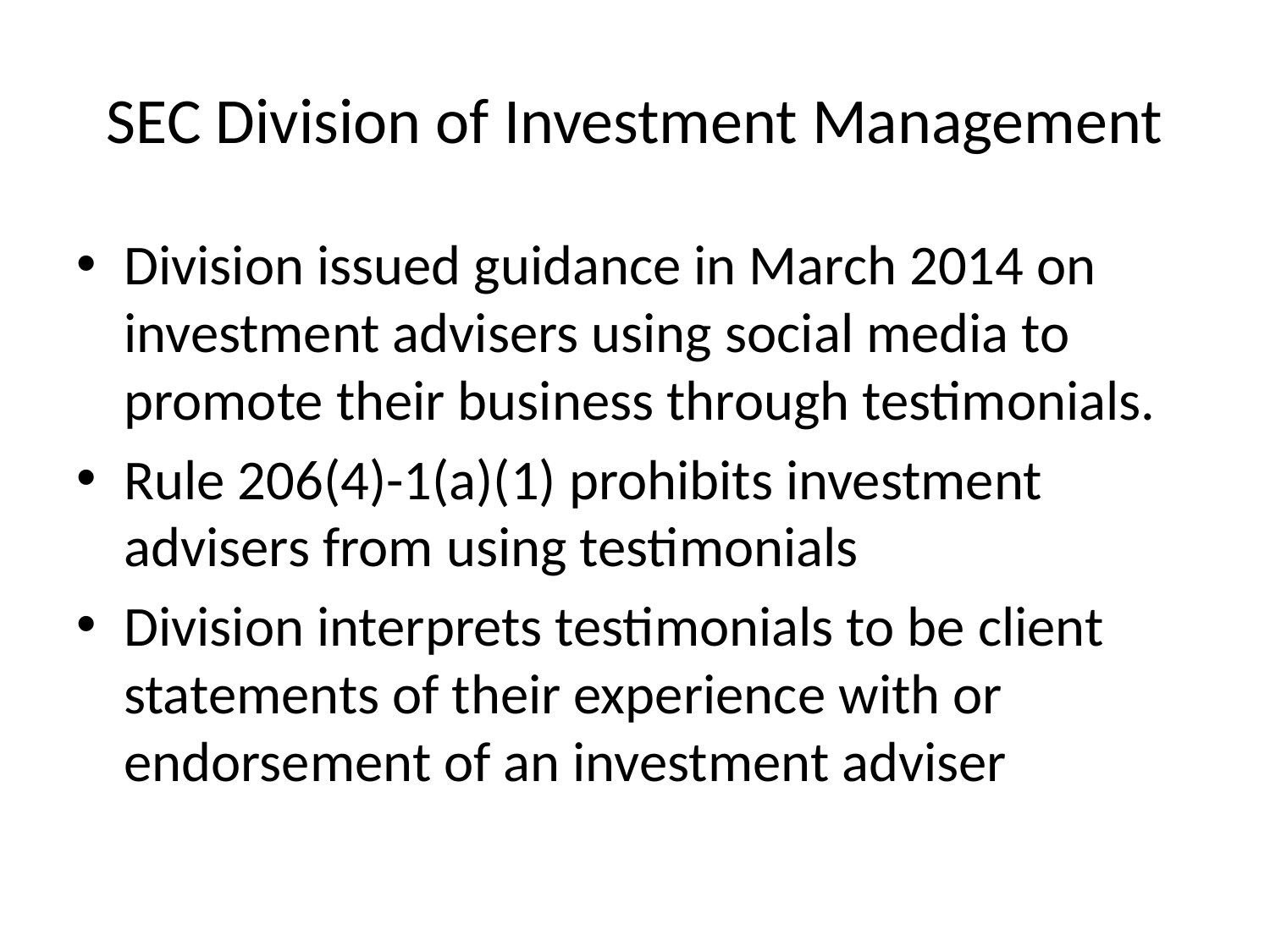

# SEC Division of Investment Management
Division issued guidance in March 2014 on investment advisers using social media to promote their business through testimonials.
Rule 206(4)-1(a)(1) prohibits investment advisers from using testimonials
Division interprets testimonials to be client statements of their experience with or endorsement of an investment adviser